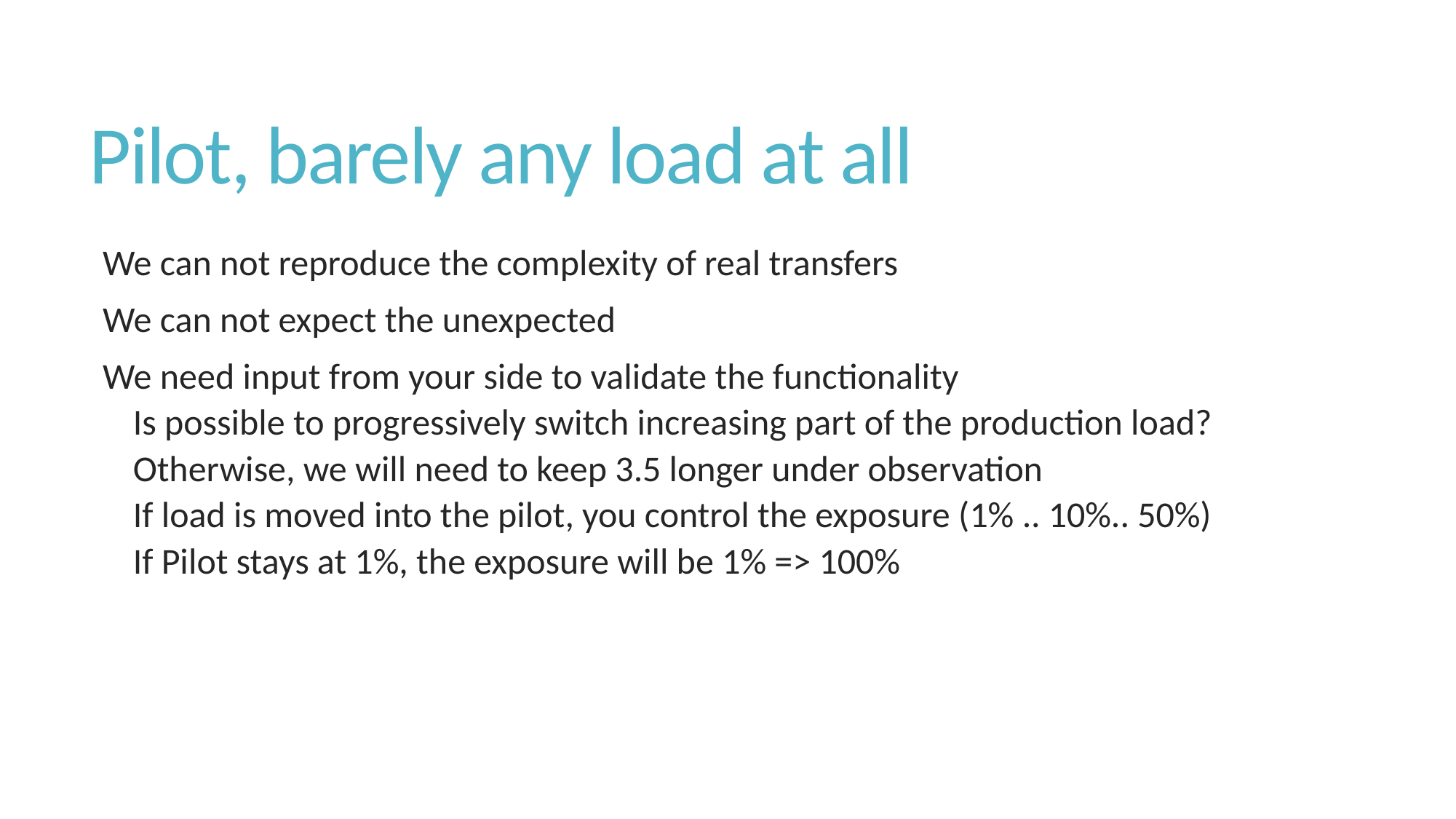

# Pilot, barely any load at all
We can not reproduce the complexity of real transfers
We can not expect the unexpected
We need input from your side to validate the functionality
Is possible to progressively switch increasing part of the production load?
Otherwise, we will need to keep 3.5 longer under observation
If load is moved into the pilot, you control the exposure (1% .. 10%.. 50%)
If Pilot stays at 1%, the exposure will be 1% => 100%